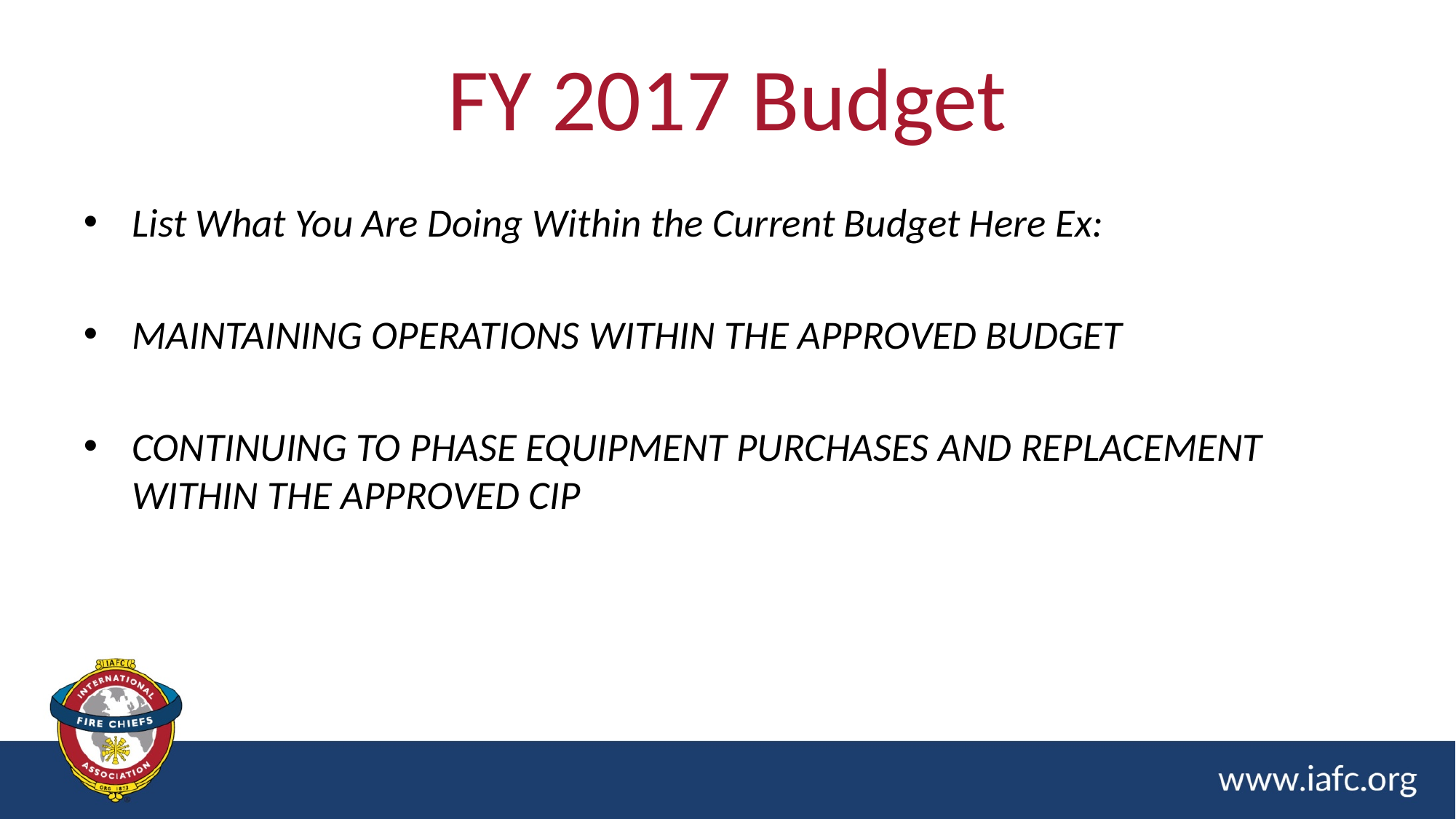

# FY 2017 Budget
List What You Are Doing Within the Current Budget Here Ex:

MAINTAINING OPERATIONS WITHIN THE APPROVED BUDGET

CONTINUING TO PHASE EQUIPMENT PURCHASES AND REPLACEMENT WITHIN THE APPROVED CIP